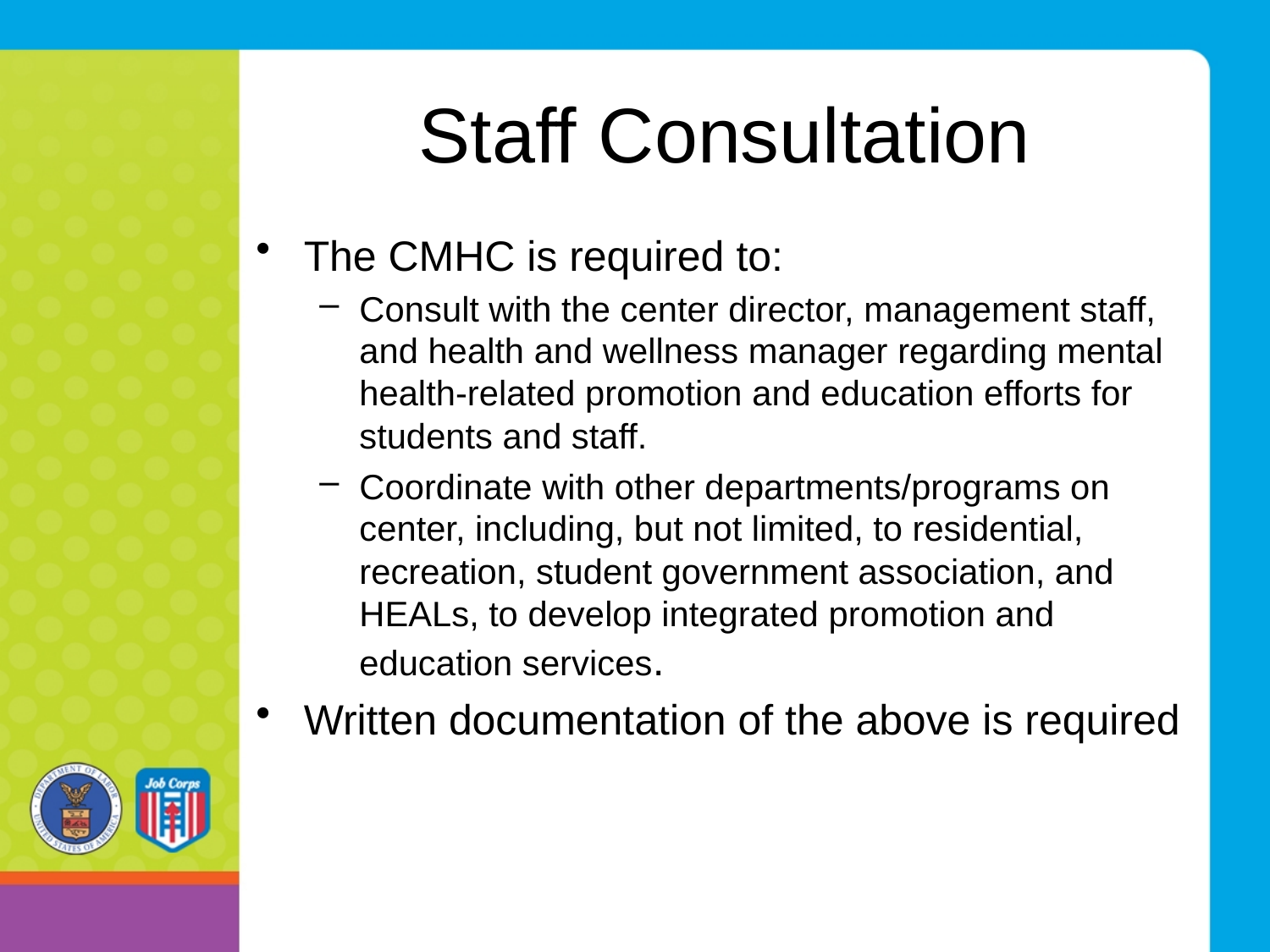

# Staff Consultation
The CMHC is required to:
Consult with the center director, management staff, and health and wellness manager regarding mental health-related promotion and education efforts for students and staff.
Coordinate with other departments/programs on center, including, but not limited, to residential, recreation, student government association, and HEALs, to develop integrated promotion and education services.
Written documentation of the above is required